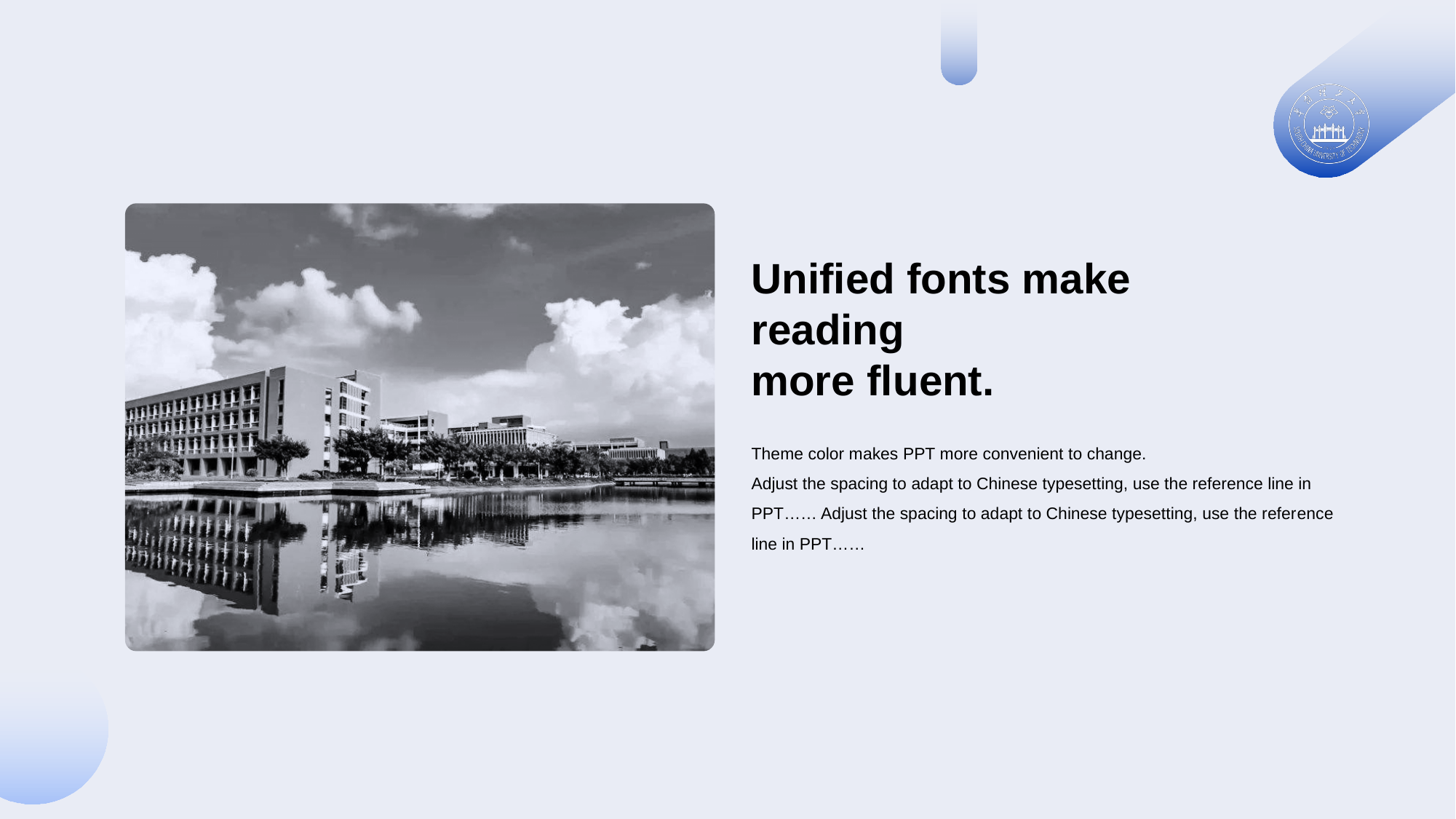

Unified fonts make reading
more flu ent.
Theme color makes PPT more convenient to change.
Adjust the spacing to adapt to Chinese typesetting, use the reference line in PPT…… Adjust the spacing to adapt to Chinese typesetting, use the refer ence line in PPT……